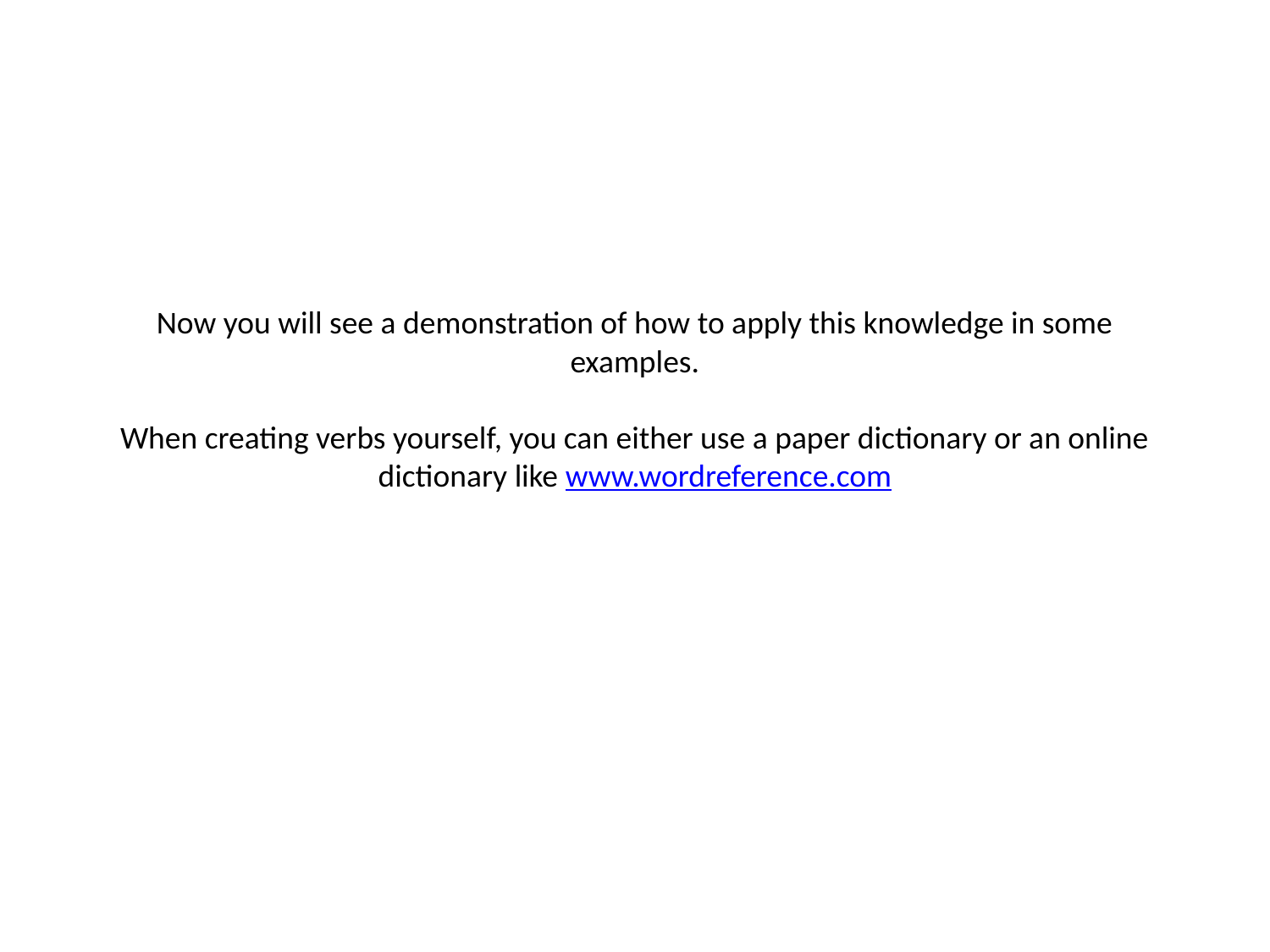

# Now you will see a demonstration of how to apply this knowledge in some examples. When creating verbs yourself, you can either use a paper dictionary or an online dictionary like www.wordreference.com